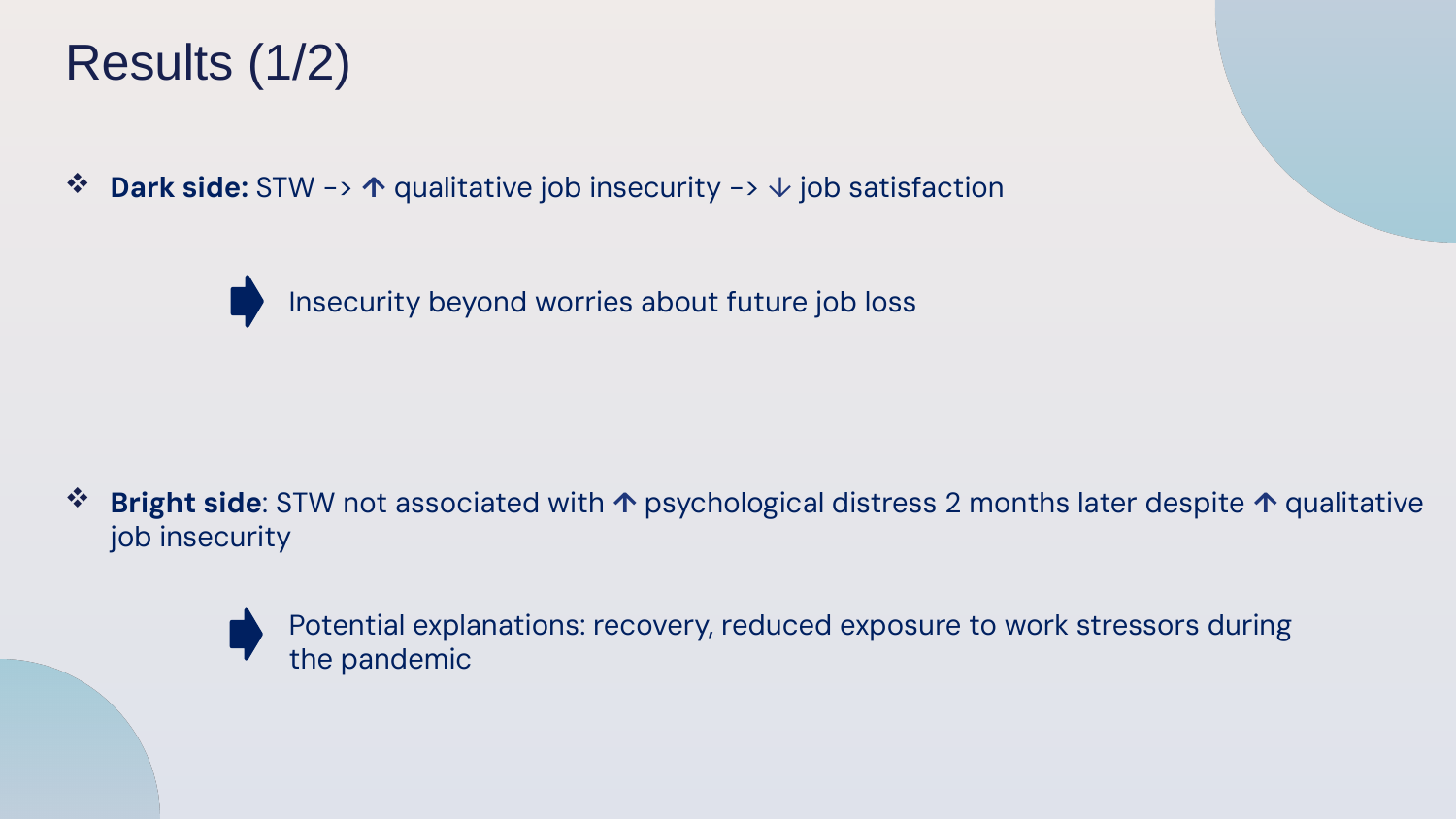

# Results (1/2)

Dark side: STW -> ↑ qualitative job insecurity -> ↓ job satisfaction

Insecurity beyond worries about future job loss

Bright side: STW not associated with ↑ psychological distress 2 months later despite ↑ qualitative job insecurity

Potential explanations: recovery, reduced exposure to work stressors during the pandemic